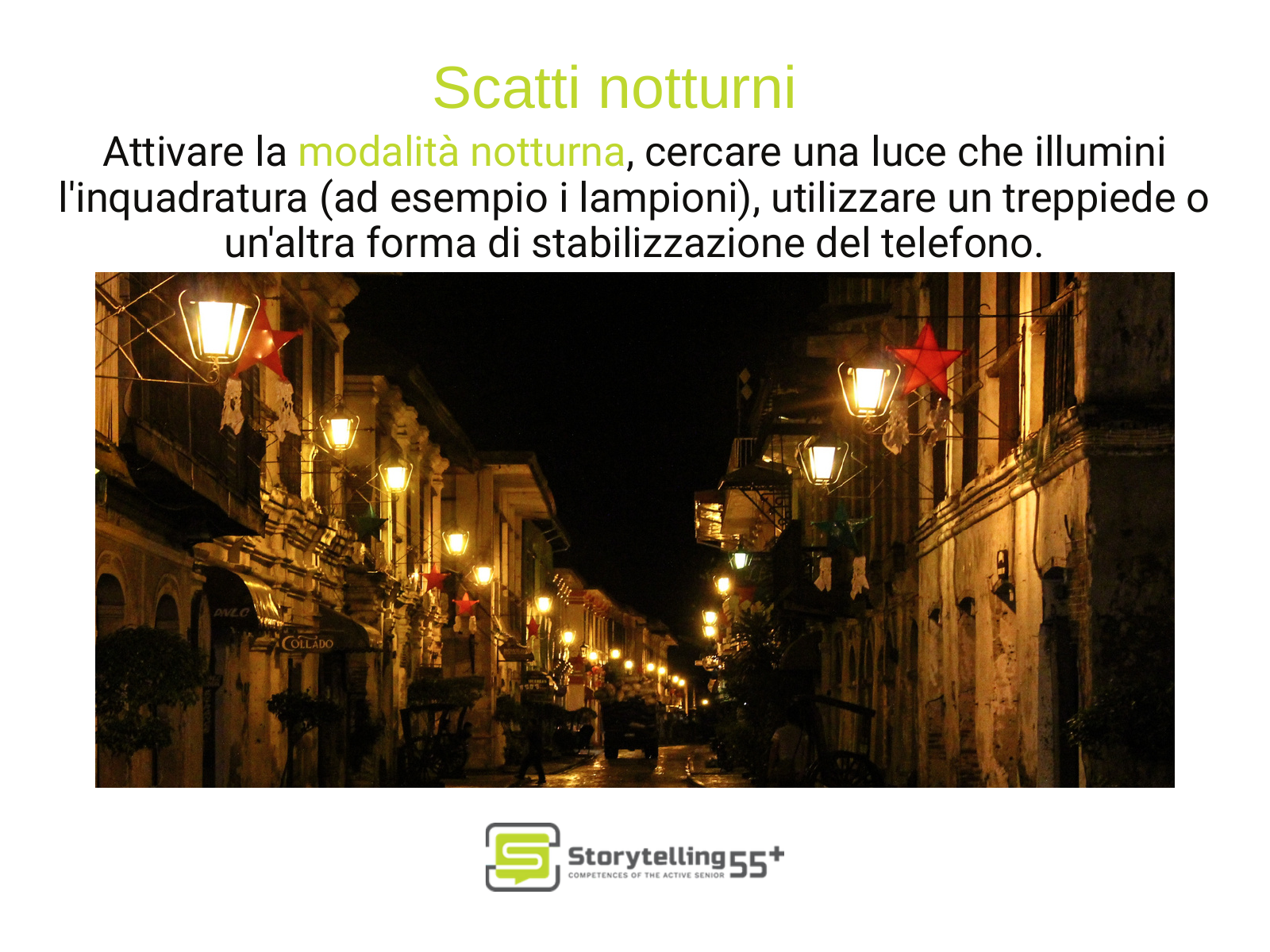

Scatti notturni

Attivare la modalità notturna, cercare una luce che illumini l'inquadratura (ad esempio i lampioni), utilizzare un treppiede o un'altra forma di stabilizzazione del telefono.